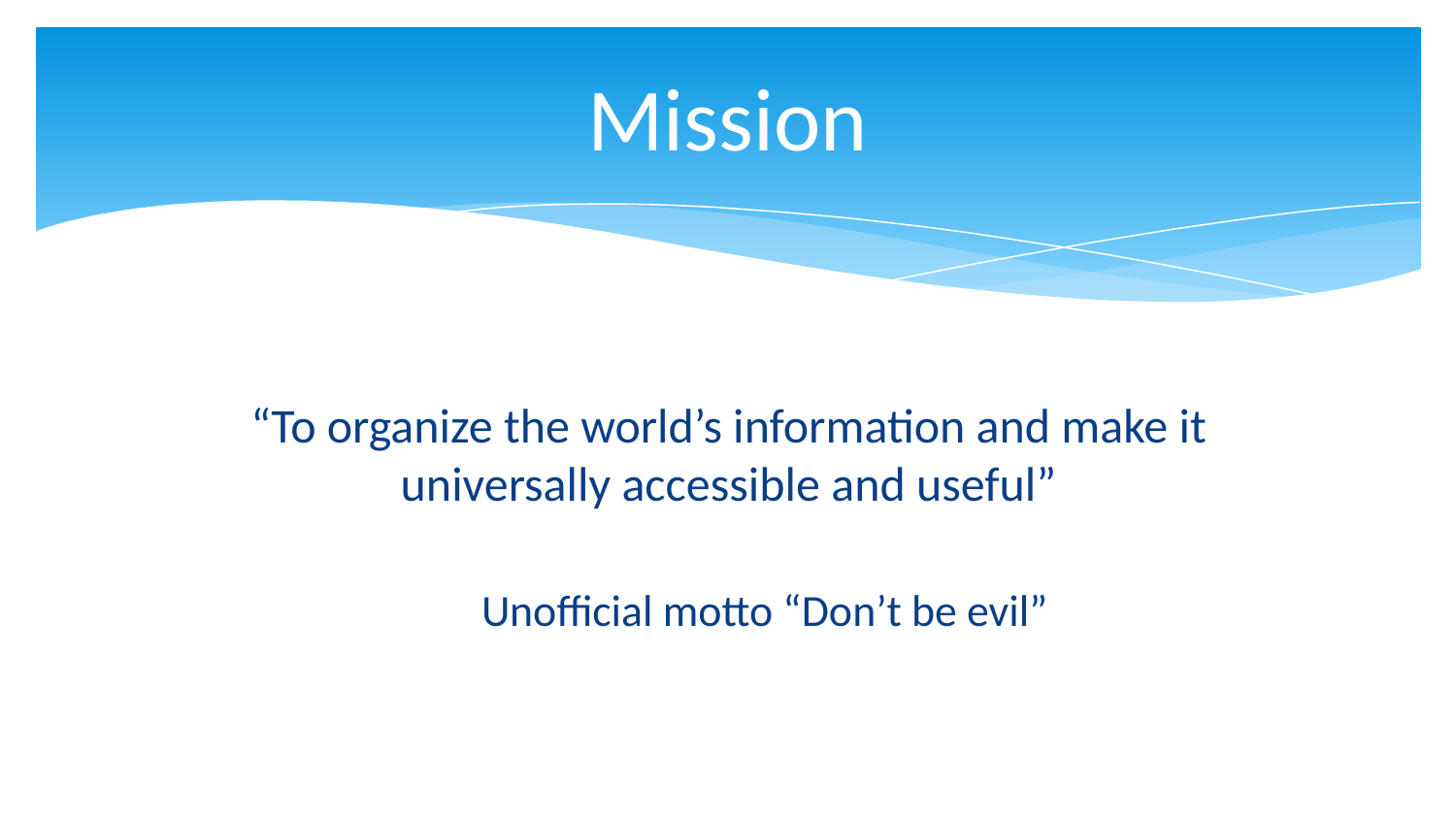

# Mission

“To organize the world’s information and make it universally accessible and useful”

Unofficial motto “Don’t be evil”